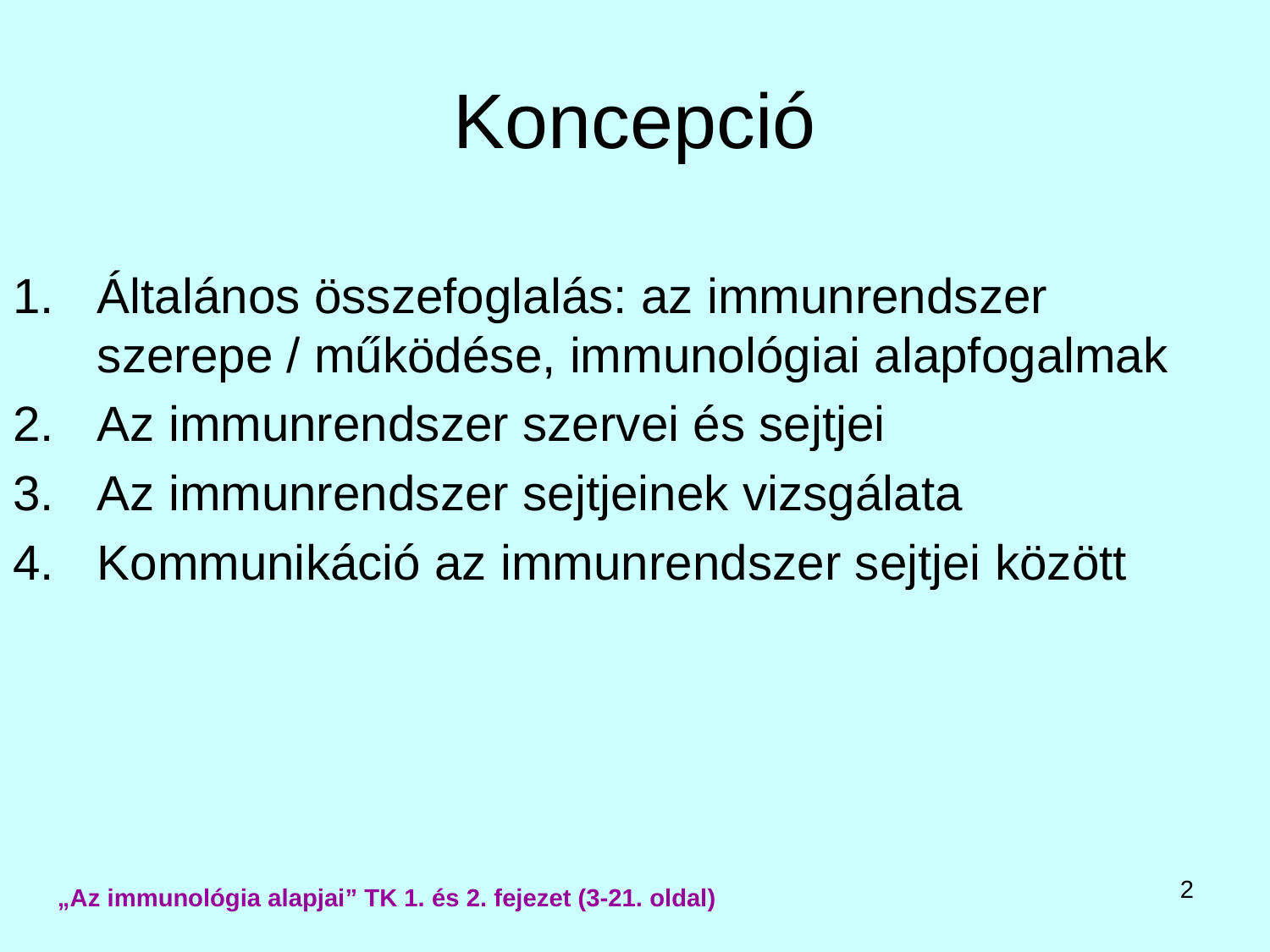

# Koncepció
Általános összefoglalás: az immunrendszer szerepe / működése, immunológiai alapfogalmak
Az immunrendszer szervei és sejtjei
Az immunrendszer sejtjeinek vizsgálata
Kommunikáció az immunrendszer sejtjei között

2
„Az immunológia alapjai” TK 1. és 2. fejezet (3-21. oldal)